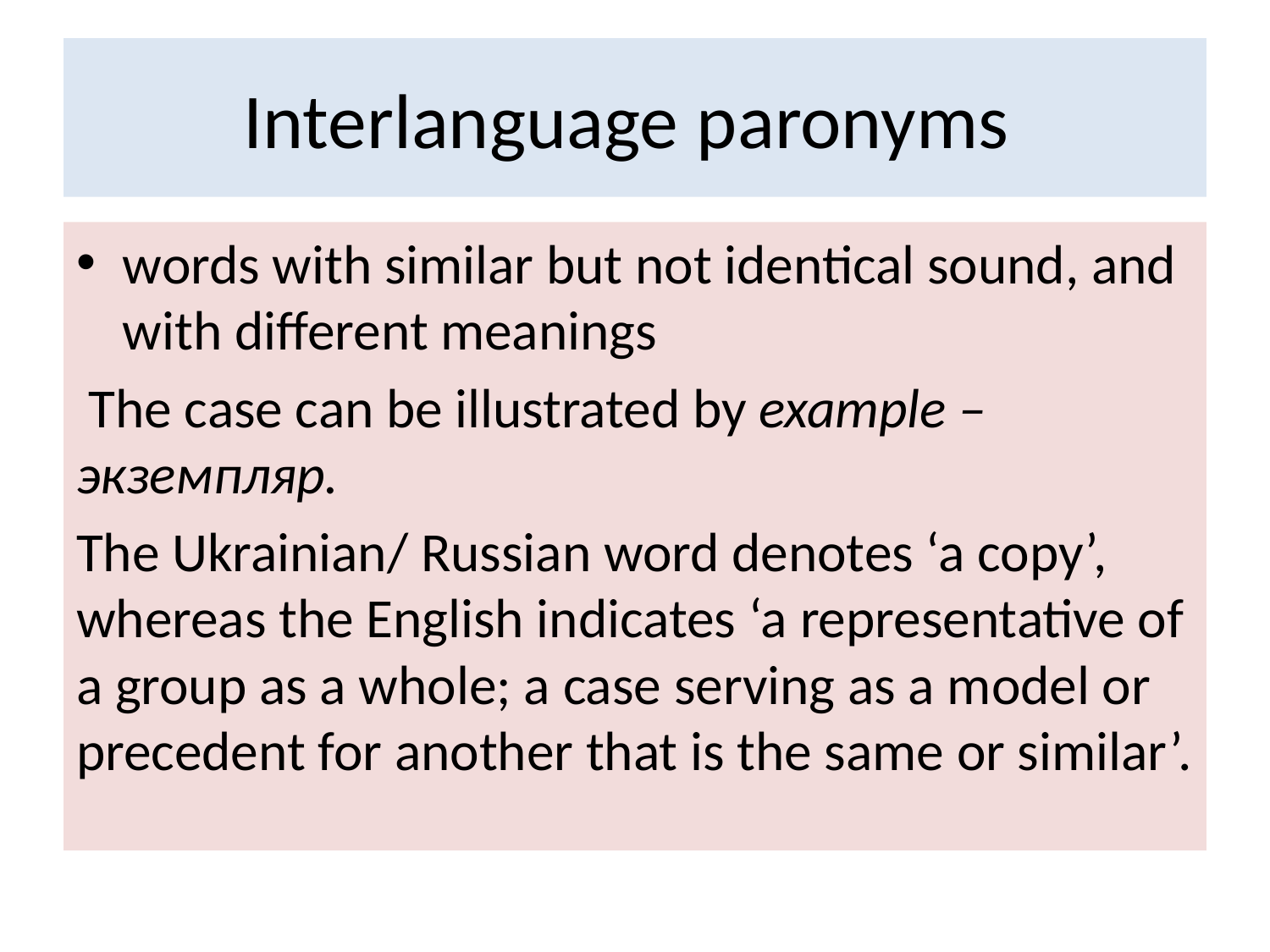

# Interlanguage paronyms
words with similar but not identical sound, and with different meanings
 The case can be illustrated by example – экземпляр.
The Ukrainian/ Russian word denotes ‘a copy’, whereas the English indicates ‘a representative of a group as a whole; a case serving as a model or precedent for another that is the same or similar’.